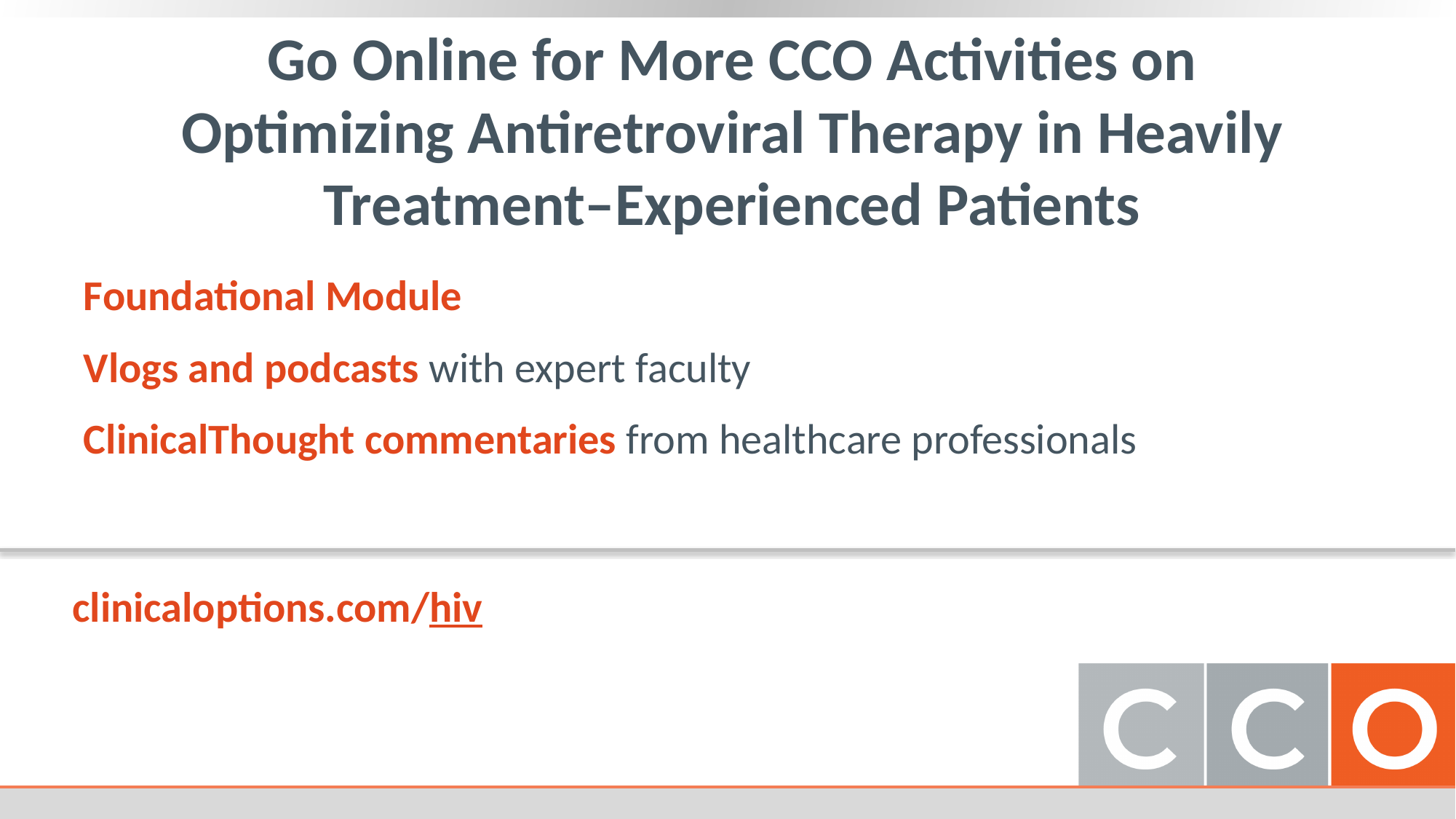

# Go Online for More CCO Activities on Optimizing Antiretroviral Therapy in Heavily Treatment–Experienced Patients
Foundational Module
Vlogs and podcasts with expert faculty
ClinicalThought commentaries from healthcare professionals
clinicaloptions.com/hiv